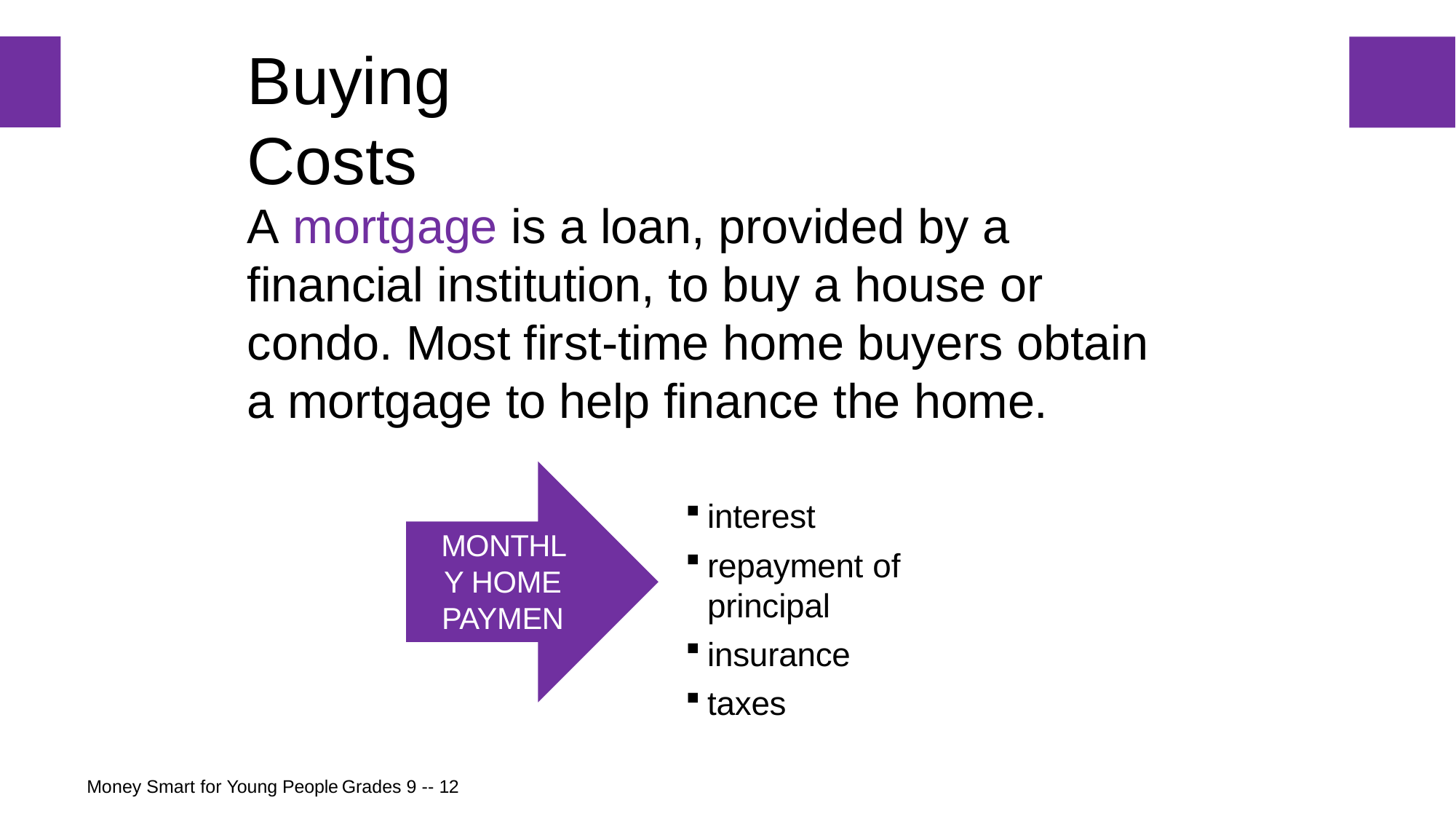

# Buying Costs
25
A mortgage is a loan, provided by a financial institution, to buy a house or condo. Most first-time home buyers obtain a mortgage to help finance the home.

interest
repayment of principal
insurance
taxes
MONTHLY HOME PAYMENT
Money Smart for Young People	Grades 9 -- 12